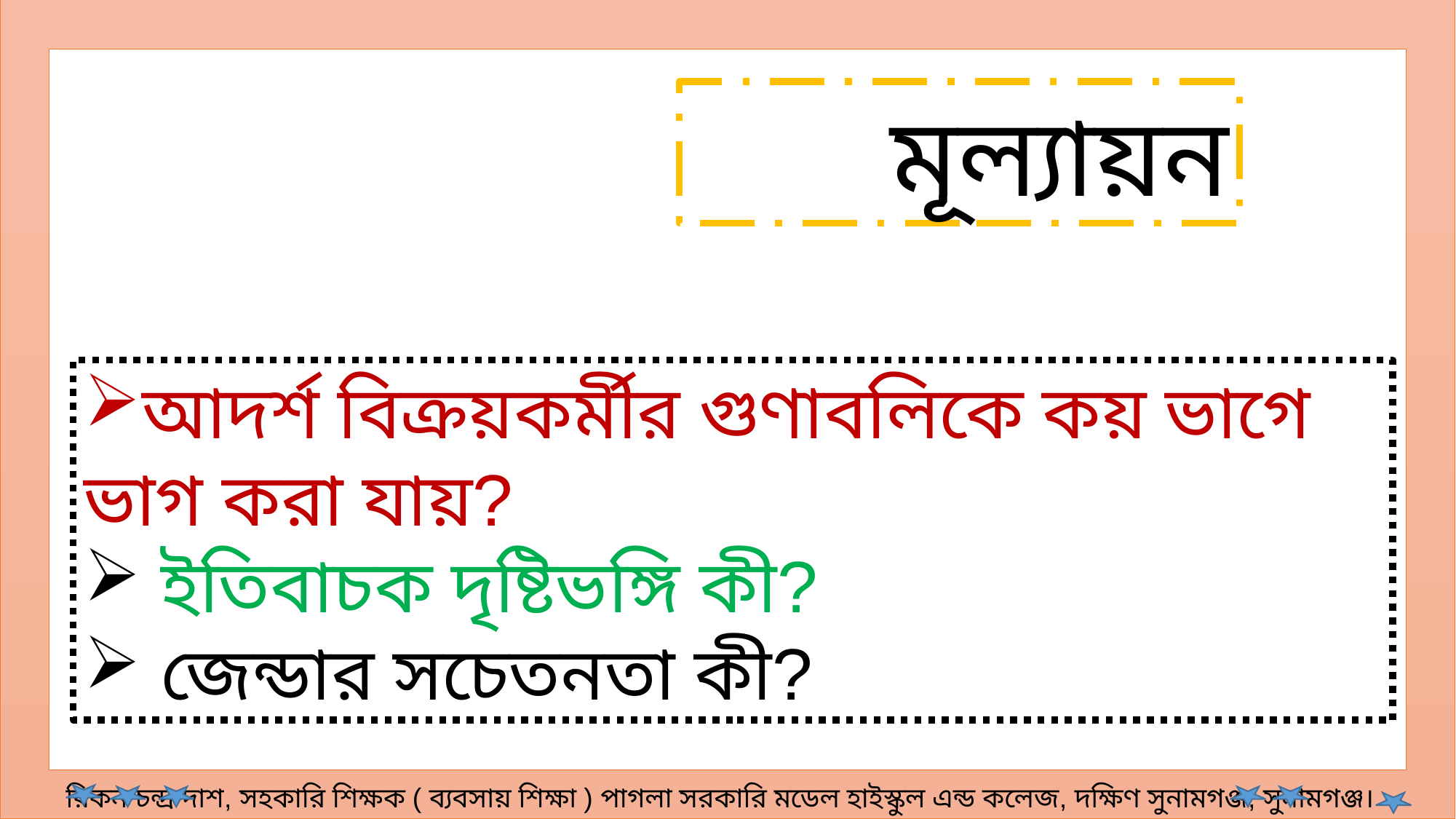

মূল্যায়ন
আদর্শ বিক্রয়কর্মীর গুণাবলিকে কয় ভাগে ভাগ করা যায়?
 ইতিবাচক দৃষ্টিভঙ্গি কী?
 জেন্ডার সচেতনতা কী?